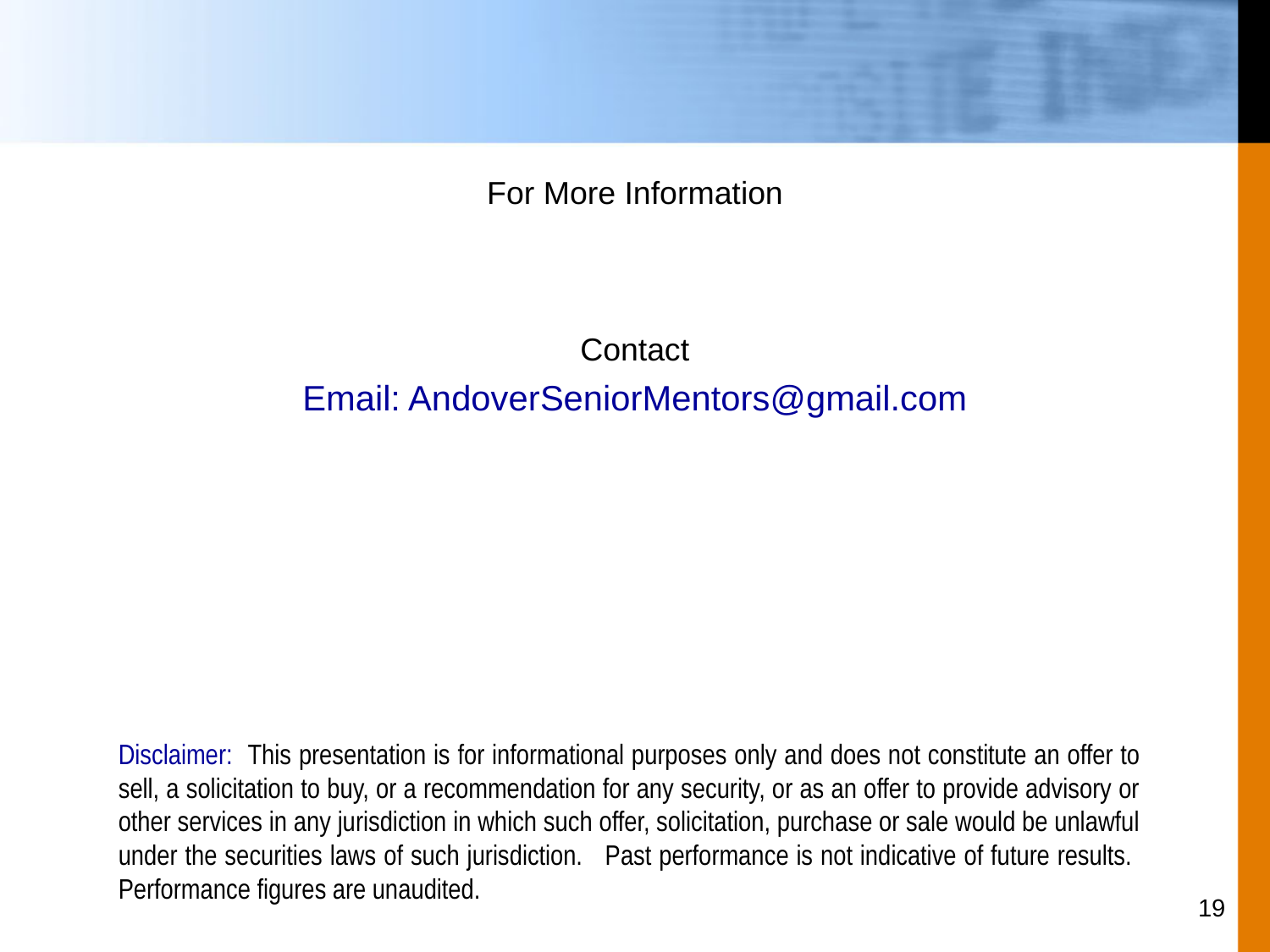

For More Information

Contact
Email: AndoverSeniorMentors@gmail.com
Disclaimer:  This presentation is for informational purposes only and does not constitute an offer to sell, a solicitation to buy, or a recommendation for any security, or as an offer to provide advisory or other services in any jurisdiction in which such offer, solicitation, purchase or sale would be unlawful under the securities laws of such jurisdiction.   Past performance is not indicative of future results.  Performance figures are unaudited.

19